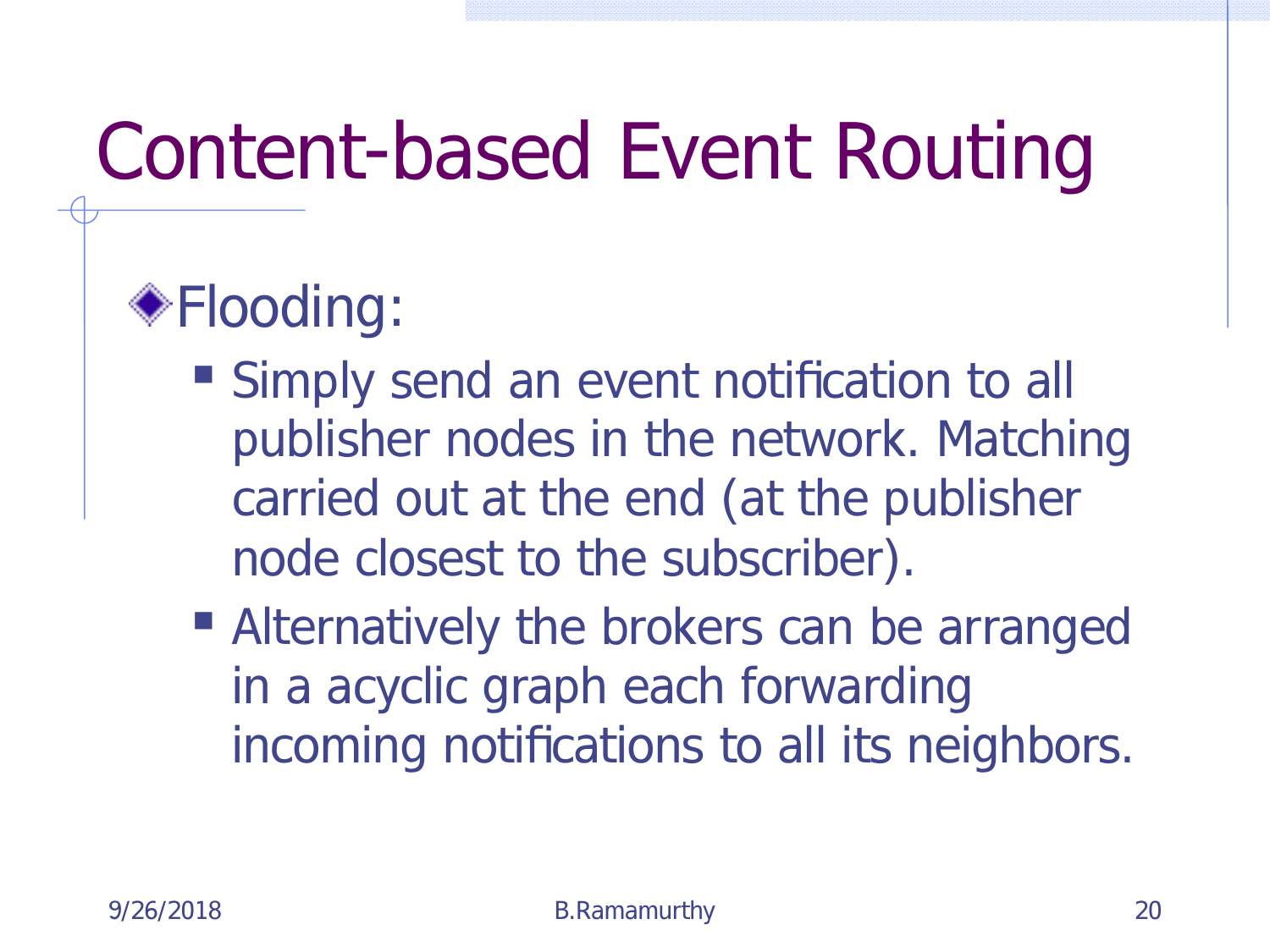

# Content-based Event Routing
Flooding:
Simply send an event notification to all publisher nodes in the network. Matching carried out at the end (at the publisher node closest to the subscriber).
Alternatively the brokers can be arranged in a acyclic graph each forwarding incoming notifications to all its neighbors.
9/26/2018
B.Ramamurthy
20